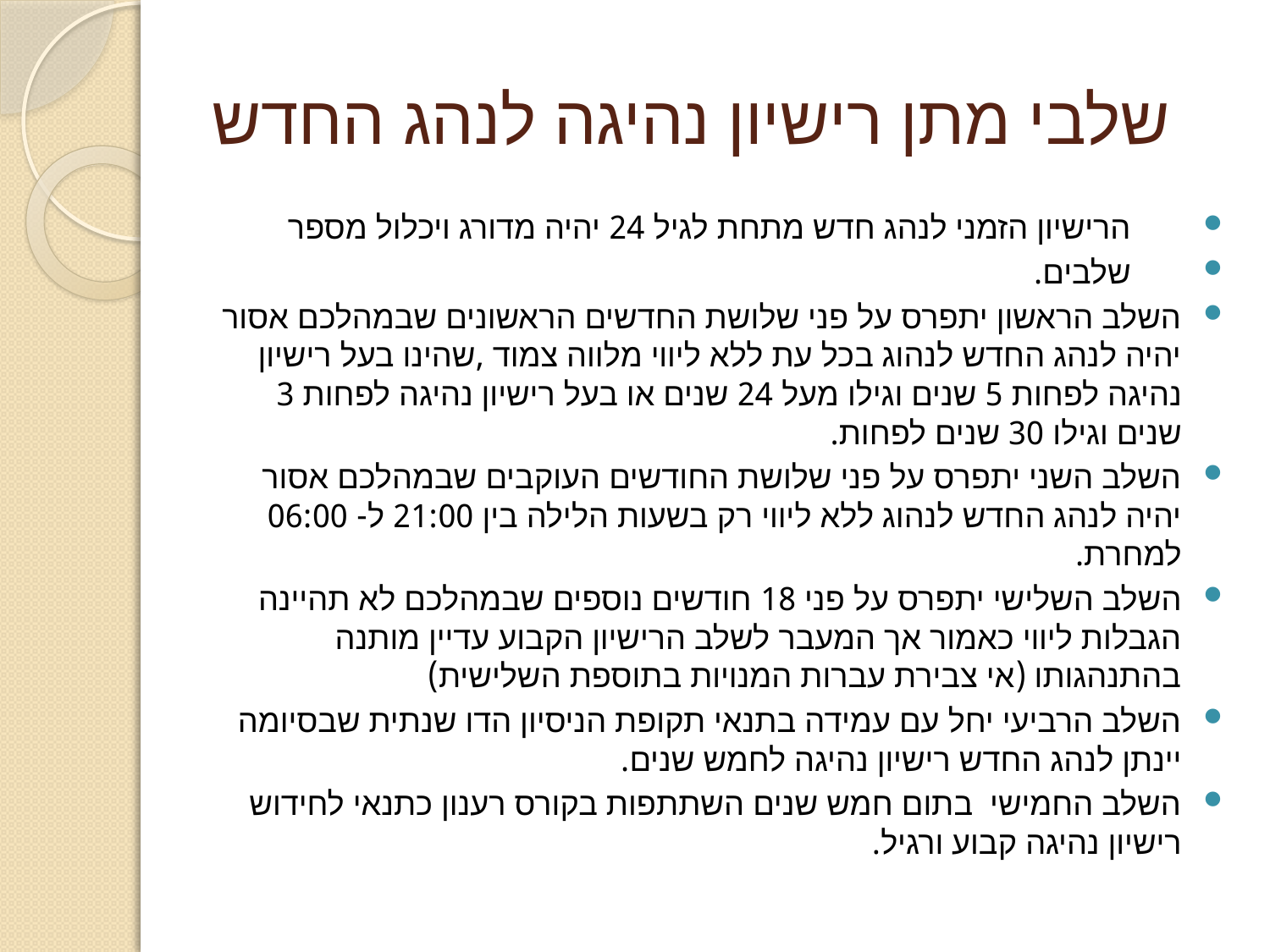

# שלבי מתן רישיון נהיגה לנהג החדש
      הרישיון הזמני לנהג חדש מתחת לגיל 24 יהיה מדורג ויכלול מספר
      שלבים.
השלב הראשון יתפרס על פני שלושת החדשים הראשונים שבמהלכם אסור יהיה לנהג החדש לנהוג בכל עת ללא ליווי מלווה צמוד ,שהינו בעל רישיון נהיגה לפחות 5 שנים וגילו מעל 24 שנים או בעל רישיון נהיגה לפחות 3 שנים וגילו 30 שנים לפחות.
השלב השני יתפרס על פני שלושת החודשים העוקבים שבמהלכם אסור יהיה לנהג החדש לנהוג ללא ליווי רק בשעות הלילה בין 21:00 ל- 06:00 למחרת.
השלב השלישי יתפרס על פני 18 חודשים נוספים שבמהלכם לא תהיינה הגבלות ליווי כאמור אך המעבר לשלב הרישיון הקבוע עדיין מותנה בהתנהגותו (אי צבירת עברות המנויות בתוספת השלישית)
השלב הרביעי יחל עם עמידה בתנאי תקופת הניסיון הדו שנתית שבסיומה יינתן לנהג החדש רישיון נהיגה לחמש שנים.
השלב החמישי  בתום חמש שנים השתתפות בקורס רענון כתנאי לחידוש רישיון נהיגה קבוע ורגיל.